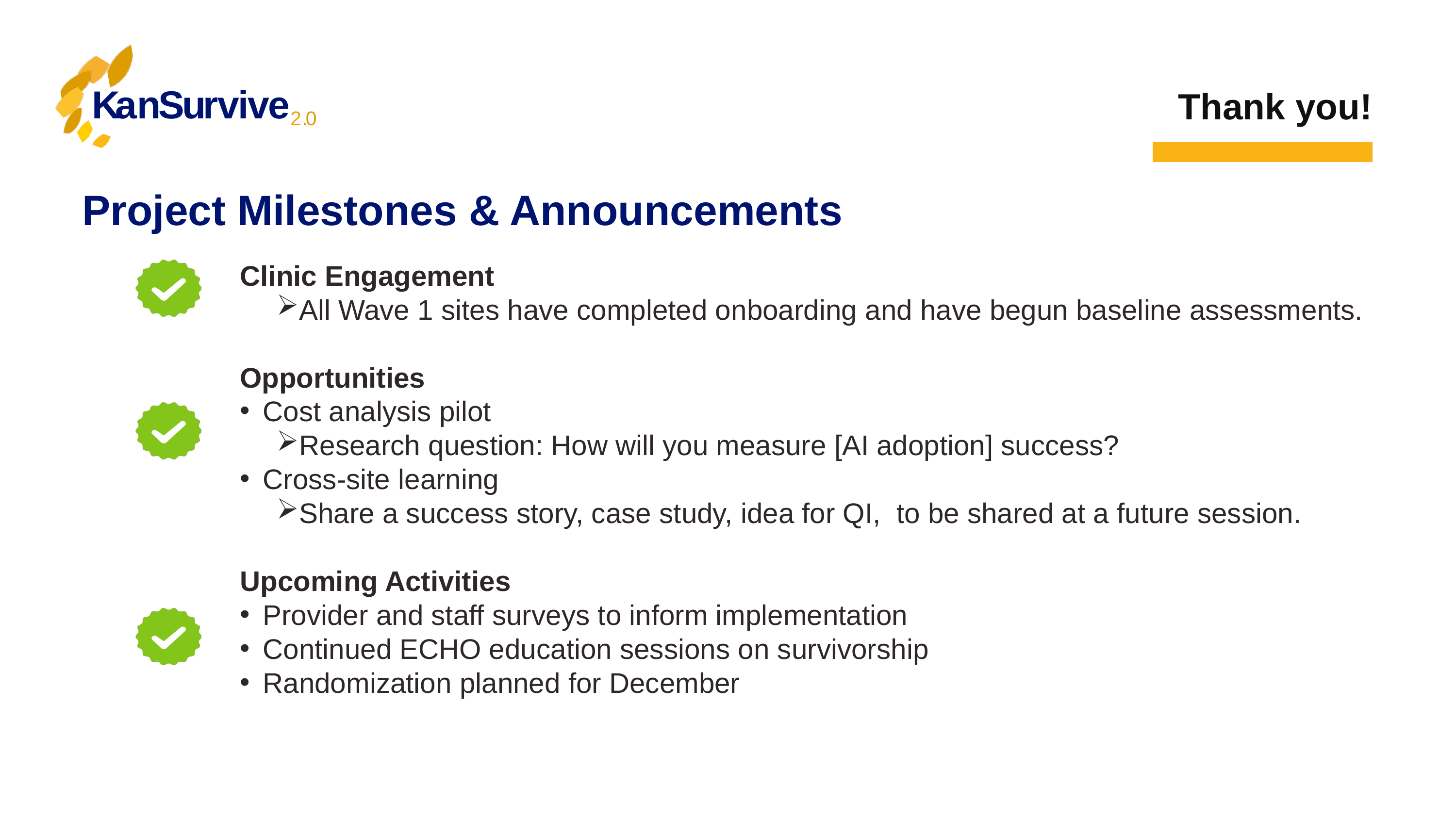

K
a
n
S
u
r
v
i
v
e

2
.
0

Thank you!

Project Milestones & Announcements
Clinic Engagement
All Wave 1 sites have completed onboarding and have begun baseline assessments.

Opportunities
Cost analysis pilot
Research question: How will you measure [AI adoption] success?
Cross-site learning
Share a success story, case study, idea for QI,  to be shared at a future session.

Upcoming Activities
Provider and staff surveys to inform implementation
Continued ECHO education sessions on survivorship
Randomization planned for December